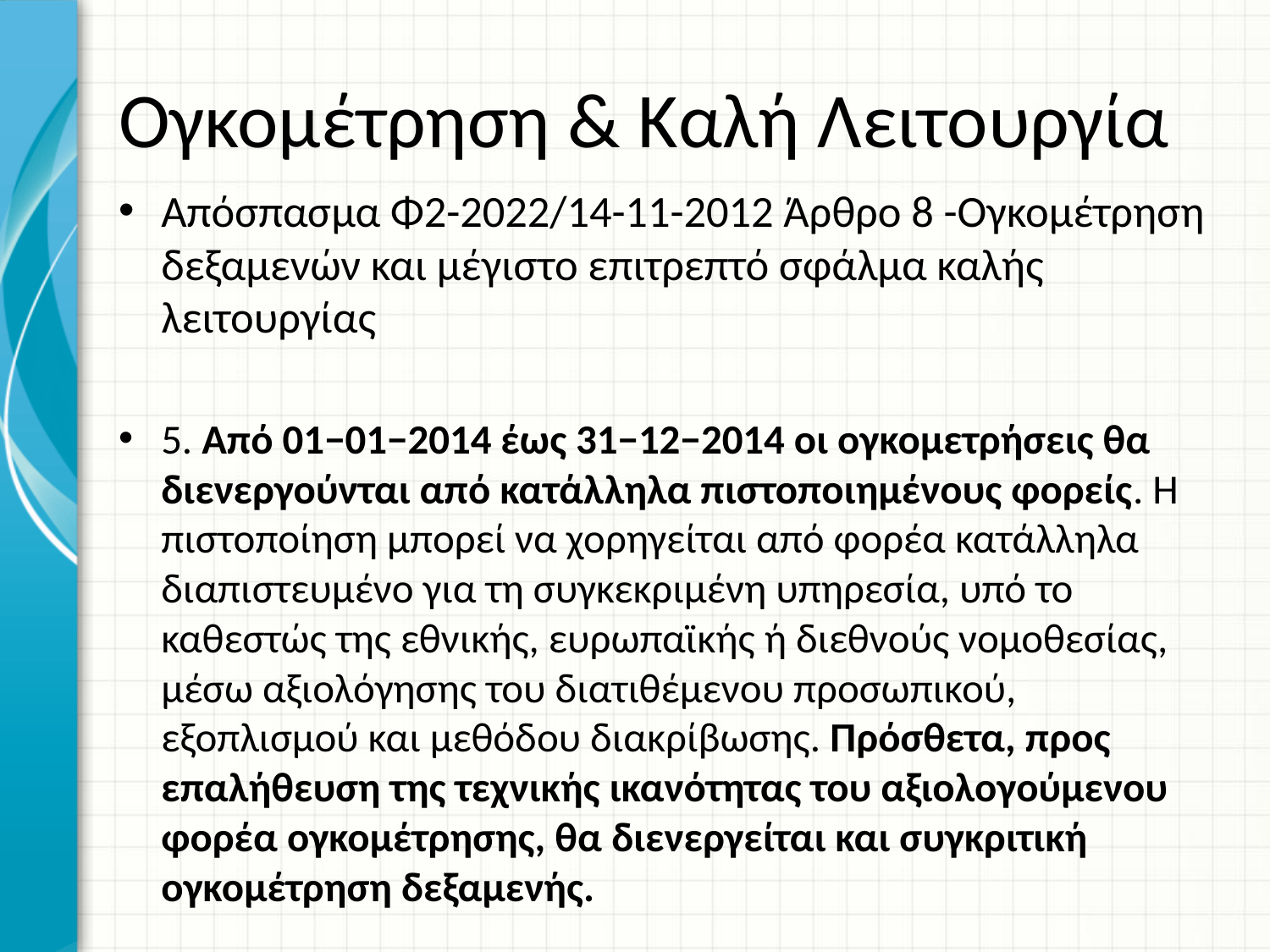

# Ογκομέτρηση & Καλή Λειτουργία
Απόσπασμα Φ2-2022/14-11-2012 Άρθρο 8 -Ογκομέτρηση δεξαμενών και μέγιστο επιτρεπτό σφάλμα καλής λειτουργίας

5. Από 01−01−2014 έως 31−12−2014 οι ογκομετρήσεις θα διενεργούνται από κατάλληλα πιστοποιημένους φορείς. Η πιστοποίηση μπορεί να χορηγείται από φορέα κατάλληλα διαπιστευμένο για τη συγκεκριμένη υπηρεσία, υπό το καθεστώς της εθνικής, ευρωπαϊκής ή διεθνούς νομοθεσίας, μέσω αξιολόγησης του διατιθέμενου προσωπικού, εξοπλισμού και μεθόδου διακρίβωσης. Πρόσθετα, προς επαλήθευση της τεχνικής ικανότητας του αξιολογούμενου φορέα ογκομέτρησης, θα διενεργείται και συγκριτική ογκομέτρηση δεξαμενής.